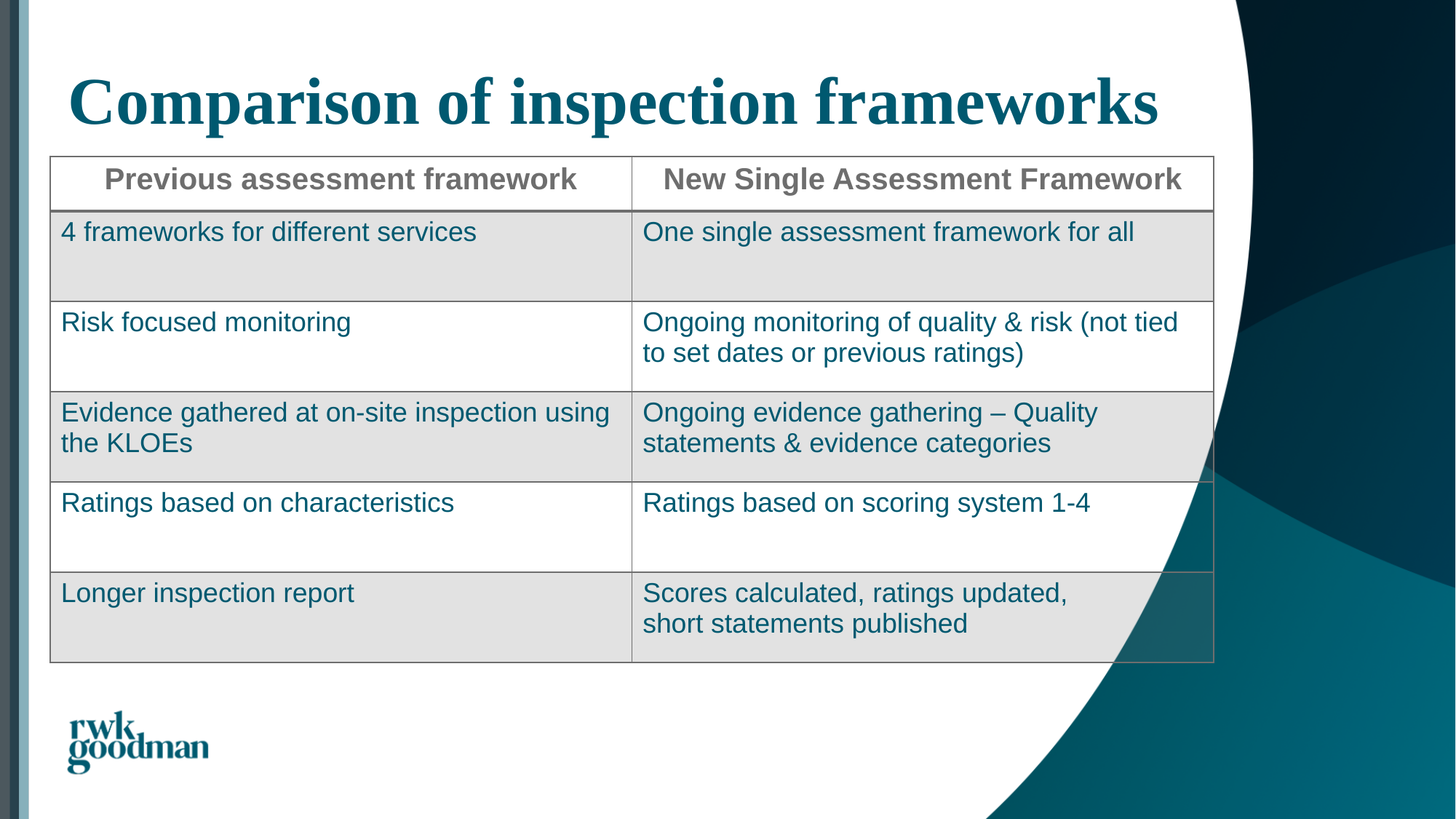

# Comparison of inspection frameworks
| Previous assessment framework | New Single Assessment Framework |
| --- | --- |
| 4 frameworks for different services | One single assessment framework for all |
| Risk focused monitoring | Ongoing monitoring of quality & risk (not tied to set dates or previous ratings) |
| Evidence gathered at on-site inspection using the KLOEs | Ongoing evidence gathering – Quality statements & evidence categories |
| Ratings based on characteristics | Ratings based on scoring system 1-4 |
| Longer inspection report | Scores calculated, ratings updated, short statements published |